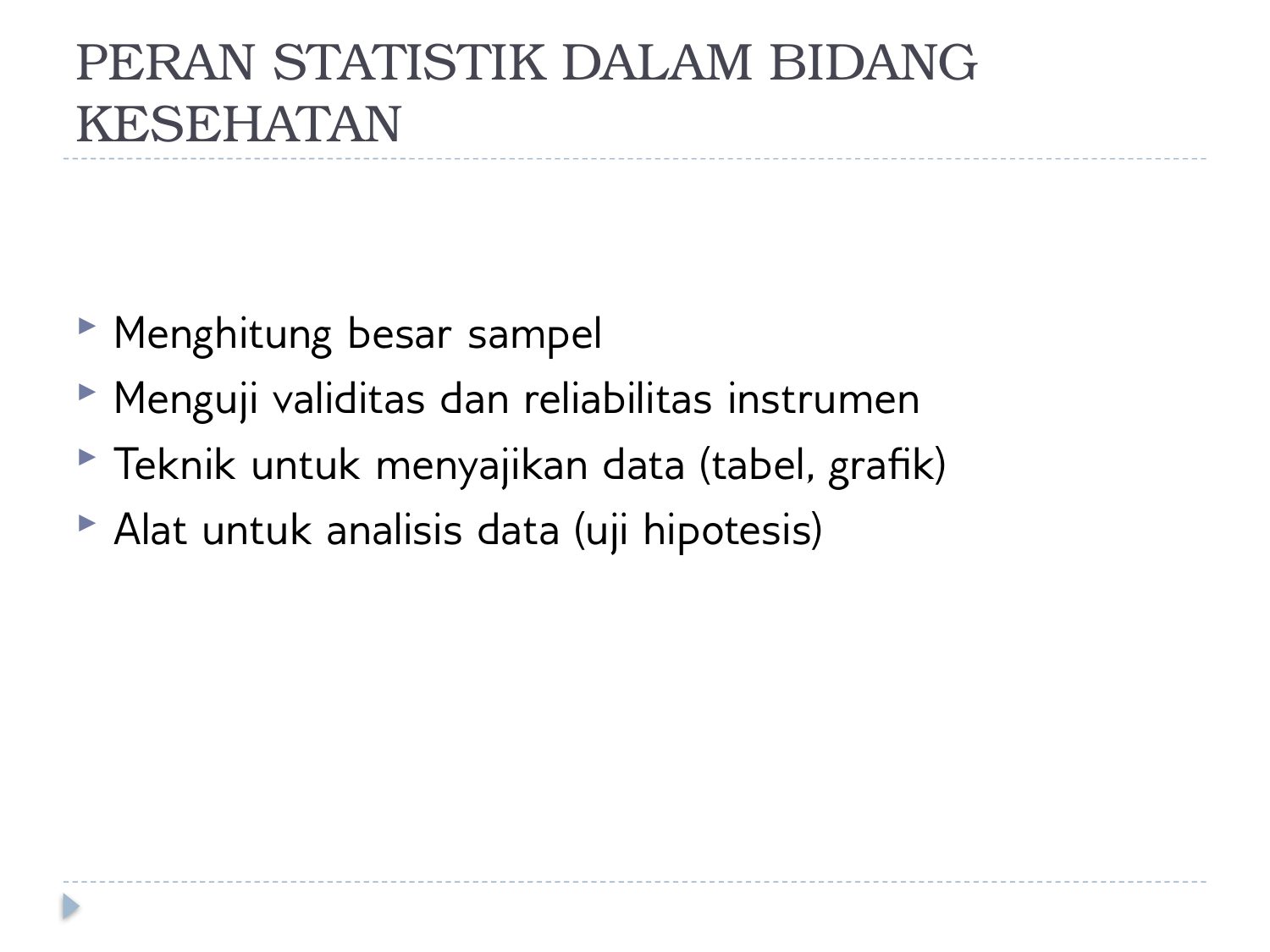

# PERAN STATISTIK DALAM BIDANG KESEHATAN
Menghitung besar sampel
Menguji validitas dan reliabilitas instrumen
Teknik untuk menyajikan data (tabel, grafik)
Alat untuk analisis data (uji hipotesis)